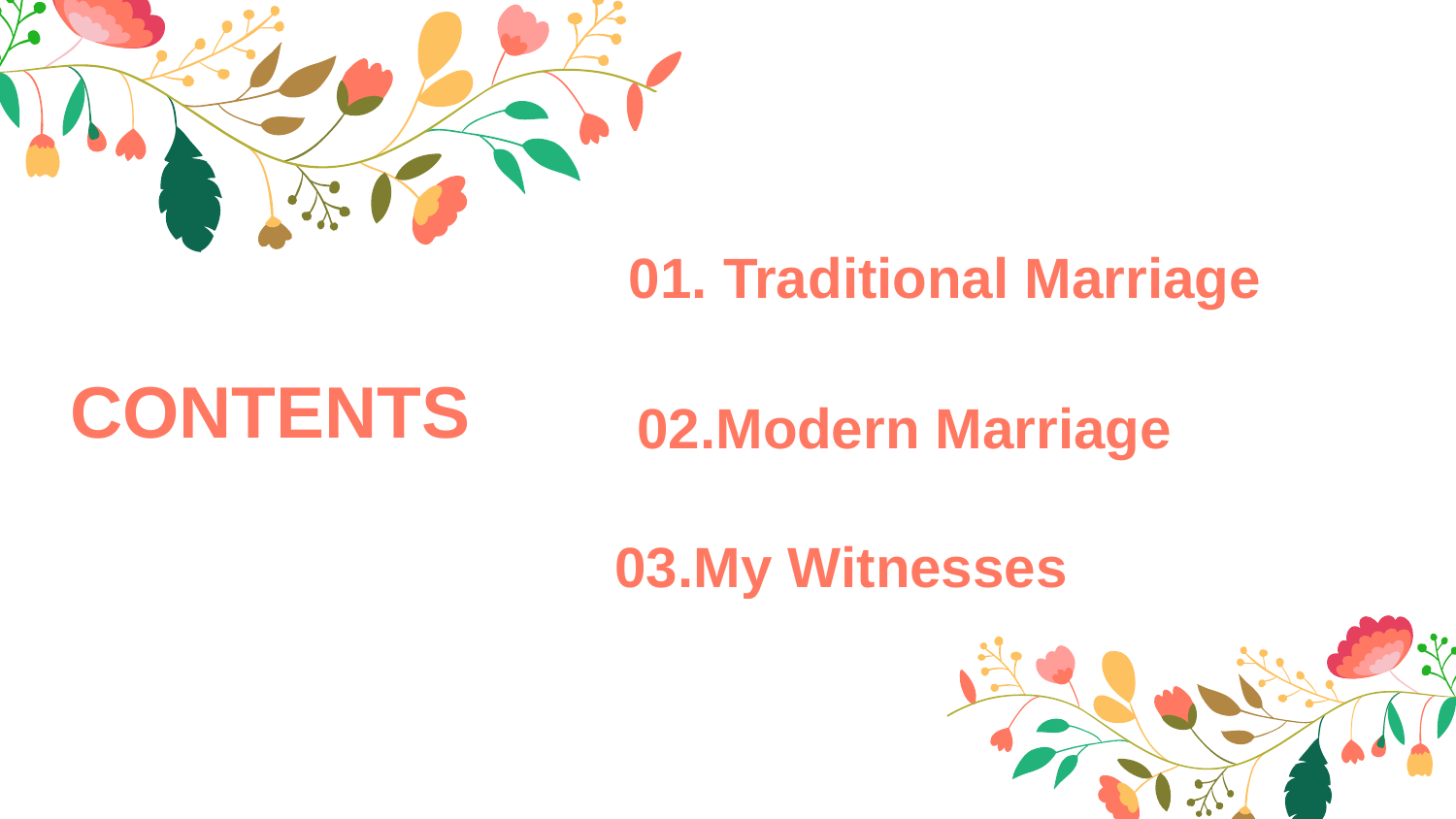

01. Traditional Marriage
CONTENTS
02.Modern Marriage
03.My Witnesses